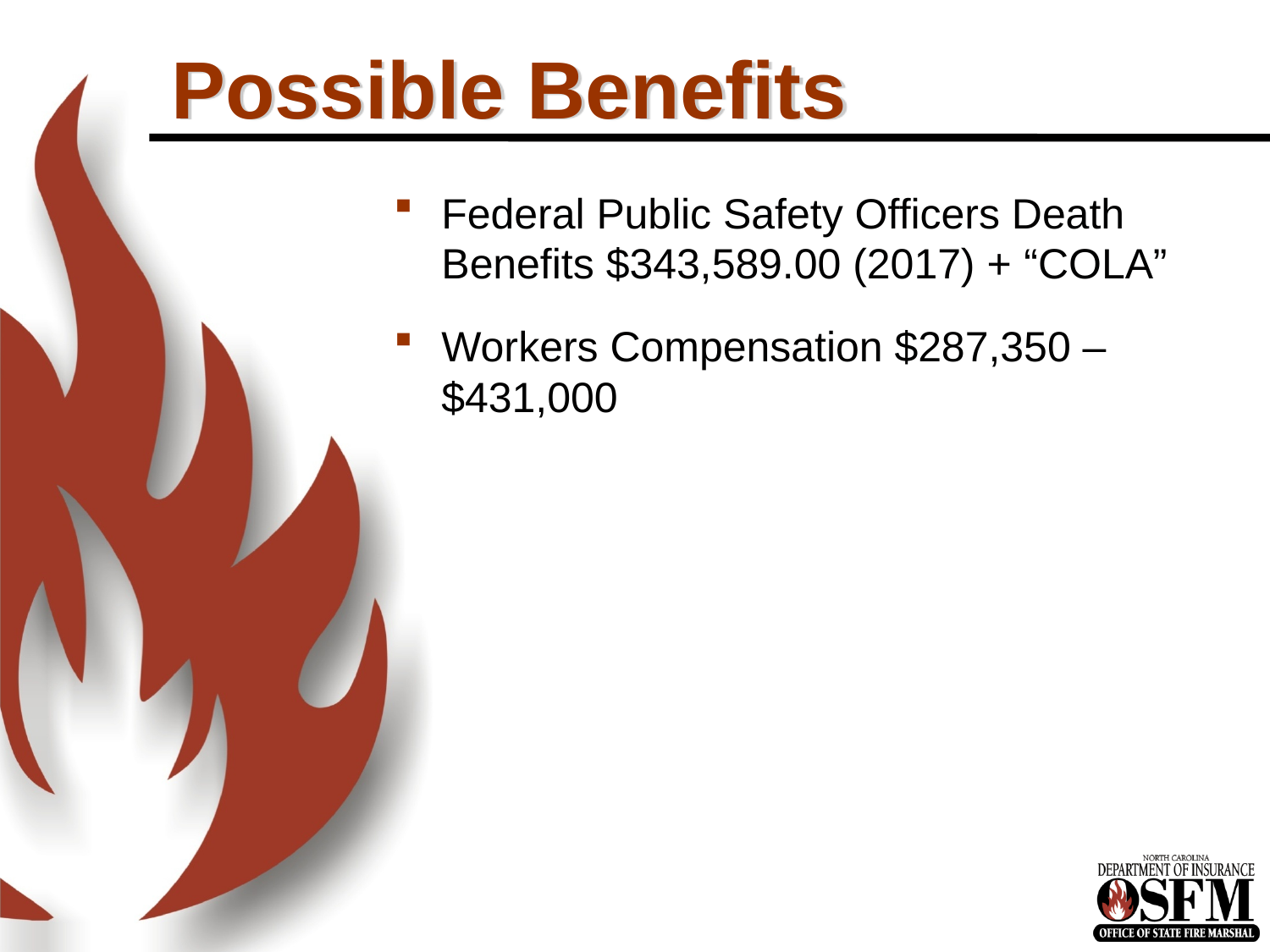

# Possible Benefits
Federal Public Safety Officers Death Benefits $343,589.00 (2017) + “COLA”

Workers Compensation $287,350 – $431,000